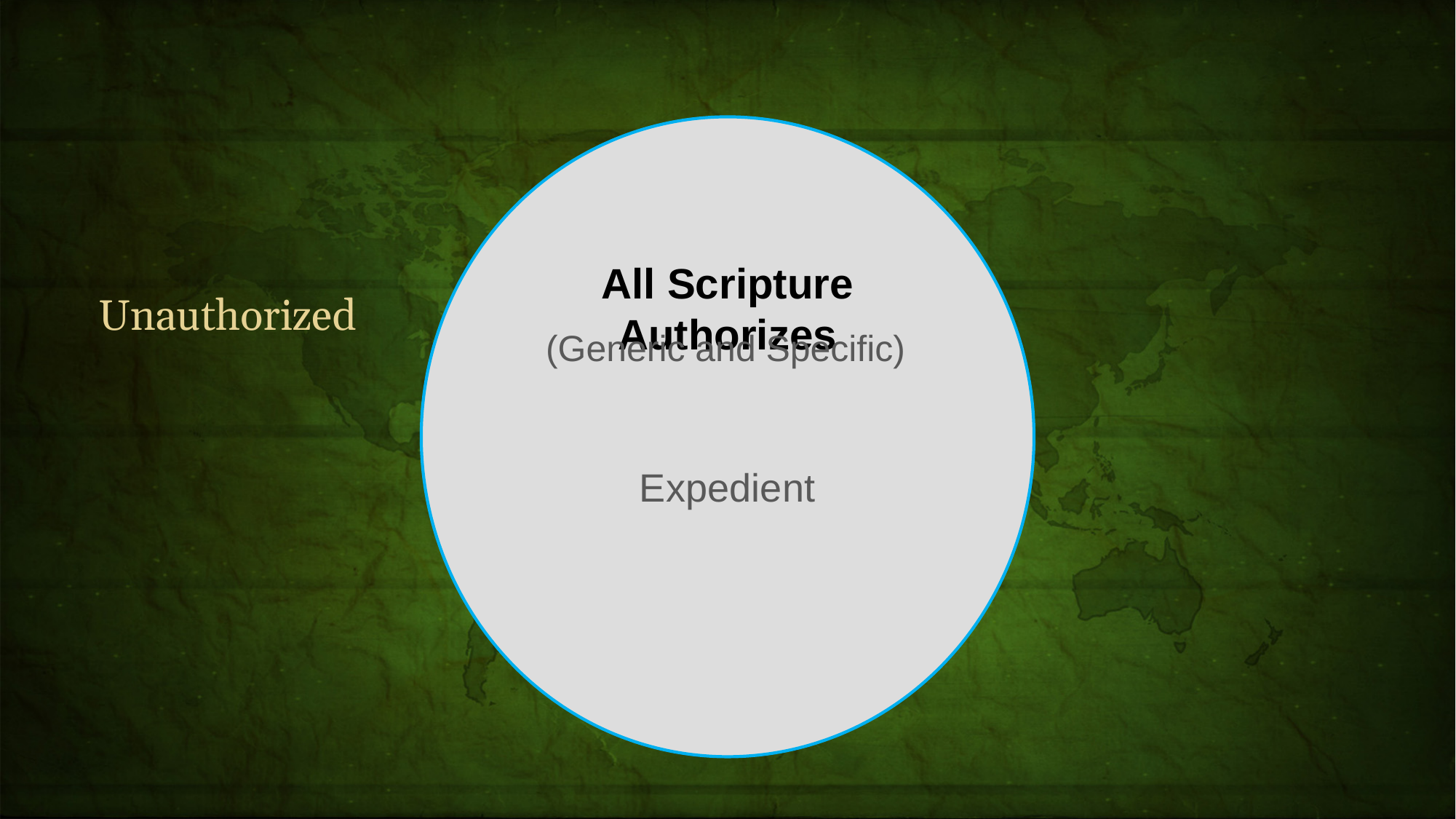

All Scripture Authorizes
Unauthorized
(Generic and Specific)
Expedient